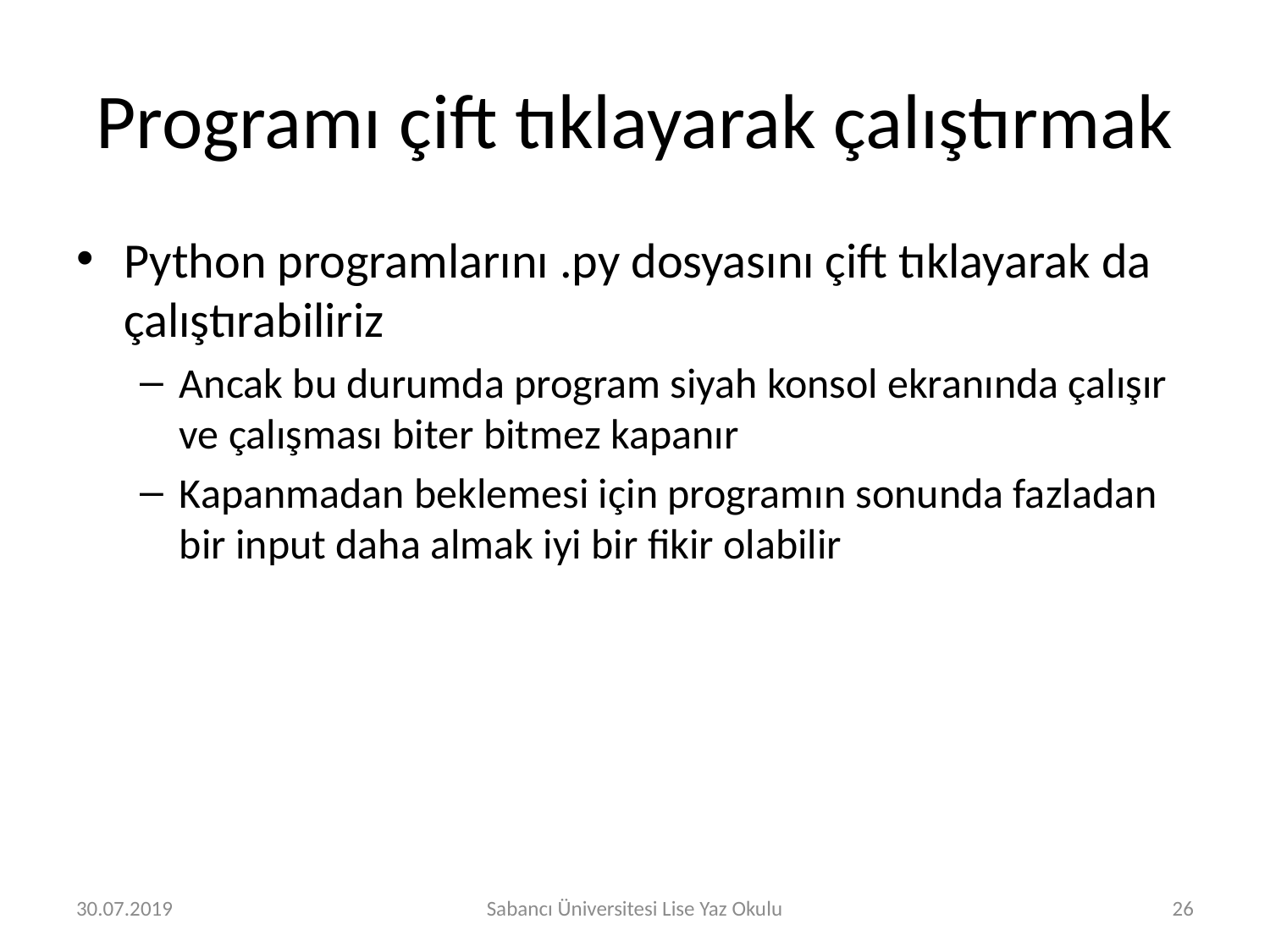

# Programı çift tıklayarak çalıştırmak
Python programlarını .py dosyasını çift tıklayarak da çalıştırabiliriz
Ancak bu durumda program siyah konsol ekranında çalışır ve çalışması biter bitmez kapanır
Kapanmadan beklemesi için programın sonunda fazladan bir input daha almak iyi bir fikir olabilir
30.07.2019
Sabancı Üniversitesi Lise Yaz Okulu
26